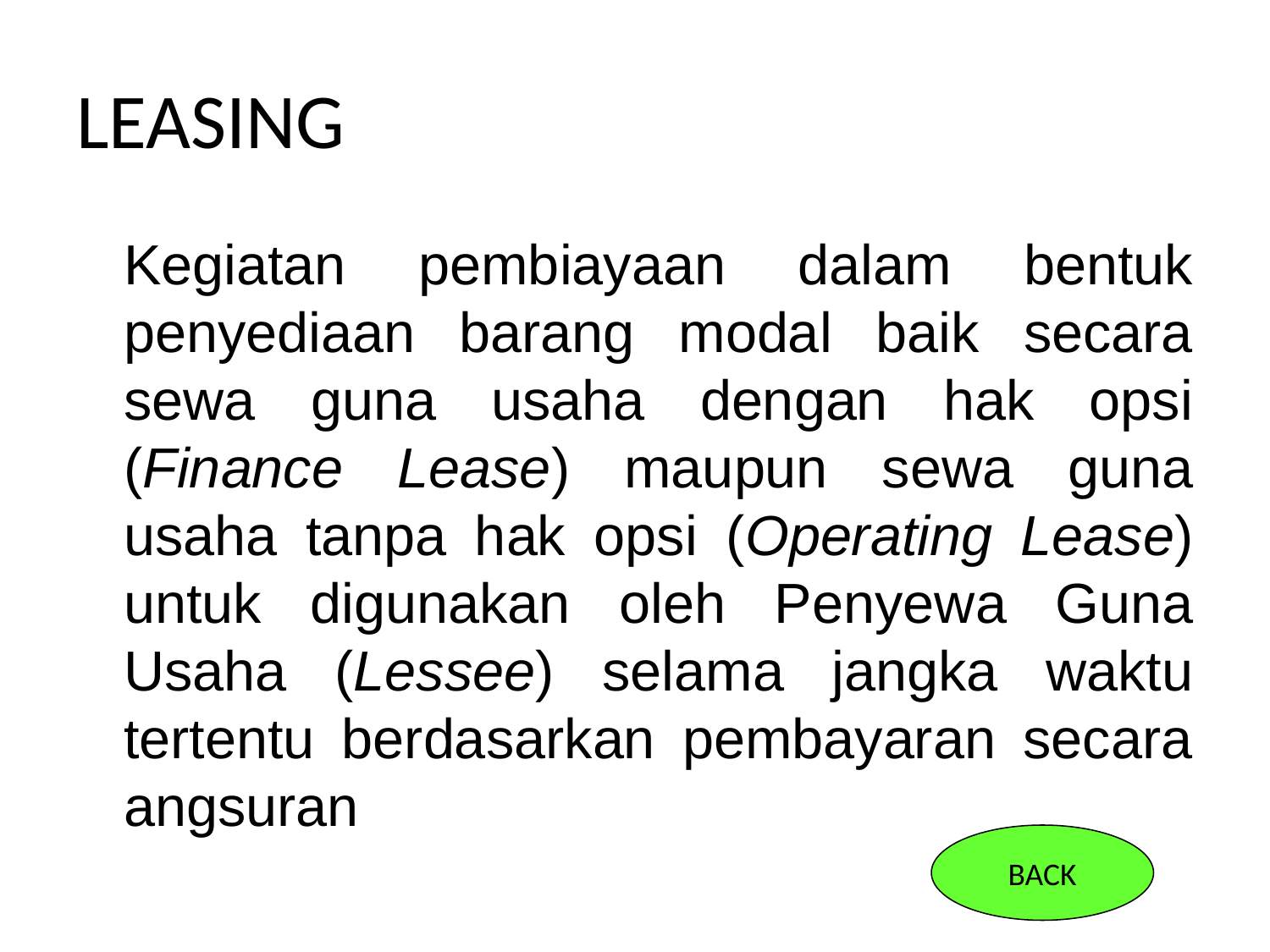

# LEASING
	Kegiatan pembiayaan dalam bentuk penyediaan barang modal baik secara sewa guna usaha dengan hak opsi (Finance Lease) maupun sewa guna usaha tanpa hak opsi (Operating Lease) untuk digunakan oleh Penyewa Guna Usaha (Lessee) selama jangka waktu tertentu berdasarkan pembayaran secara angsuran
BACK